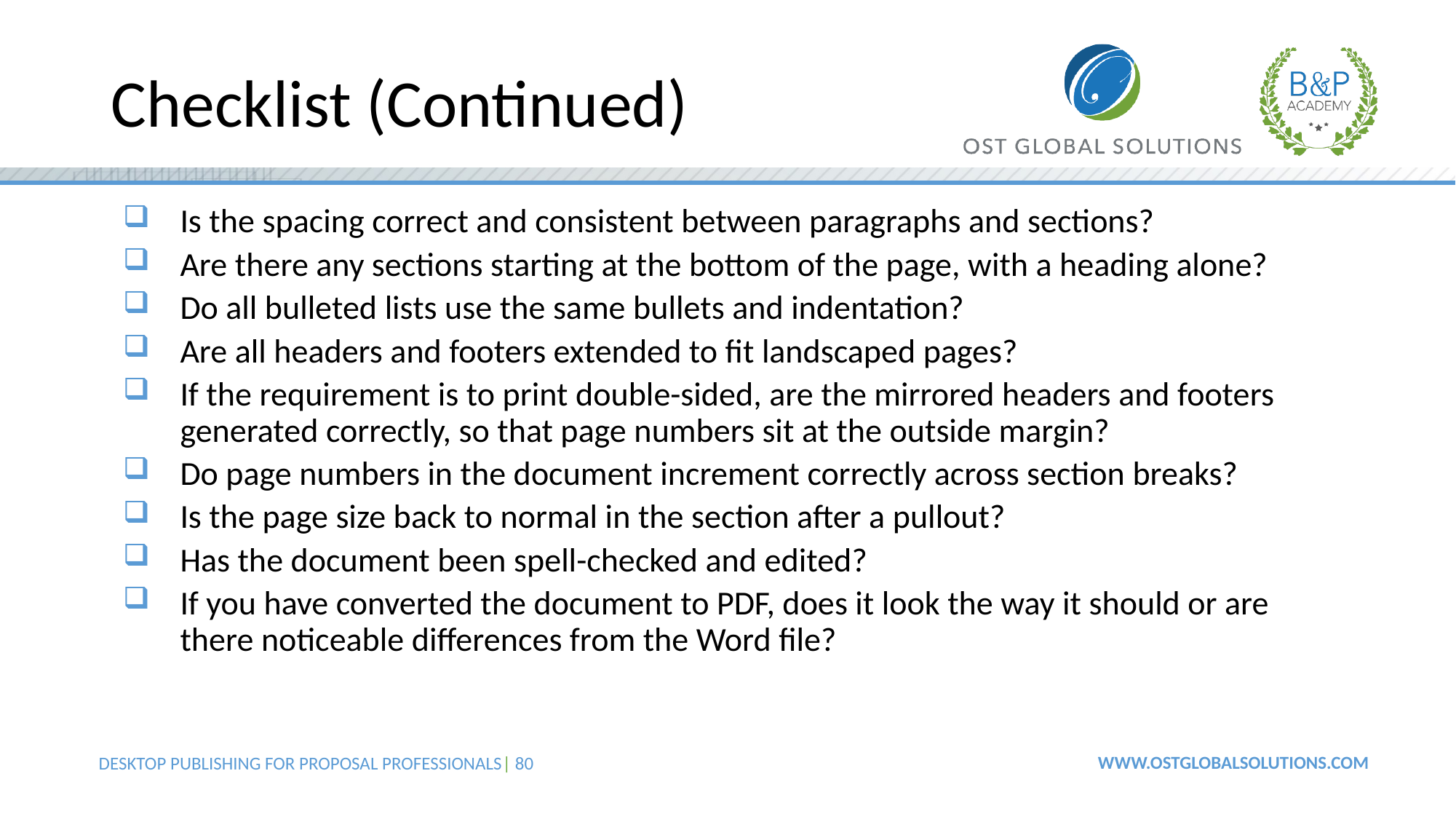

# Checklist (Continued)
Is the spacing correct and consistent between paragraphs and sections?
Are there any sections starting at the bottom of the page, with a heading alone?
Do all bulleted lists use the same bullets and indentation?
Are all headers and footers extended to fit landscaped pages?
If the requirement is to print double-sided, are the mirrored headers and footers generated correctly, so that page numbers sit at the outside margin?
Do page numbers in the document increment correctly across section breaks?
Is the page size back to normal in the section after a pullout?
Has the document been spell-checked and edited?
If you have converted the document to PDF, does it look the way it should or are there noticeable differences from the Word file?